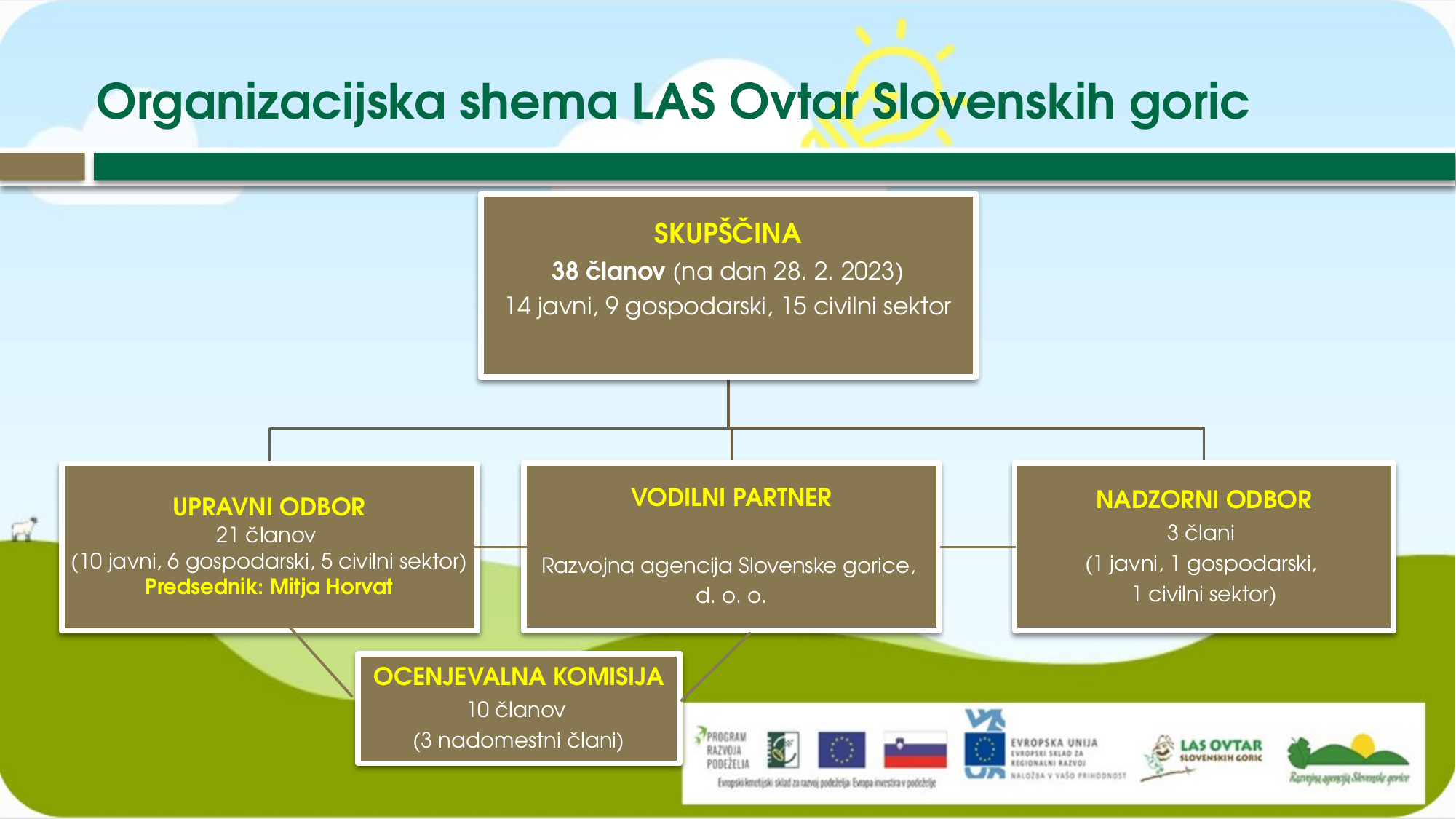

Organizacijska shema LAS Ovtar Slovenskih goric
SKUPŠČINA
38 članov (na dan 28. 2. 2023)
14 javni, 9 gospodarski, 15 civilni sektor

UPRAVNI ODBOR
21 članov
(10 javni, 6 gospodarski, 5 civilni sektor)
Predsednik: Mitja Horvat
VODILNI PARTNER

Razvojna agencija Slovenske gorice,
d. o. o.
NADZORNI ODBOR
3 člani
(1 javni, 1 gospodarski,
1 civilni sektor)
OCENJEVALNA KOMISIJA
10 članov
(3 nadomestni člani)